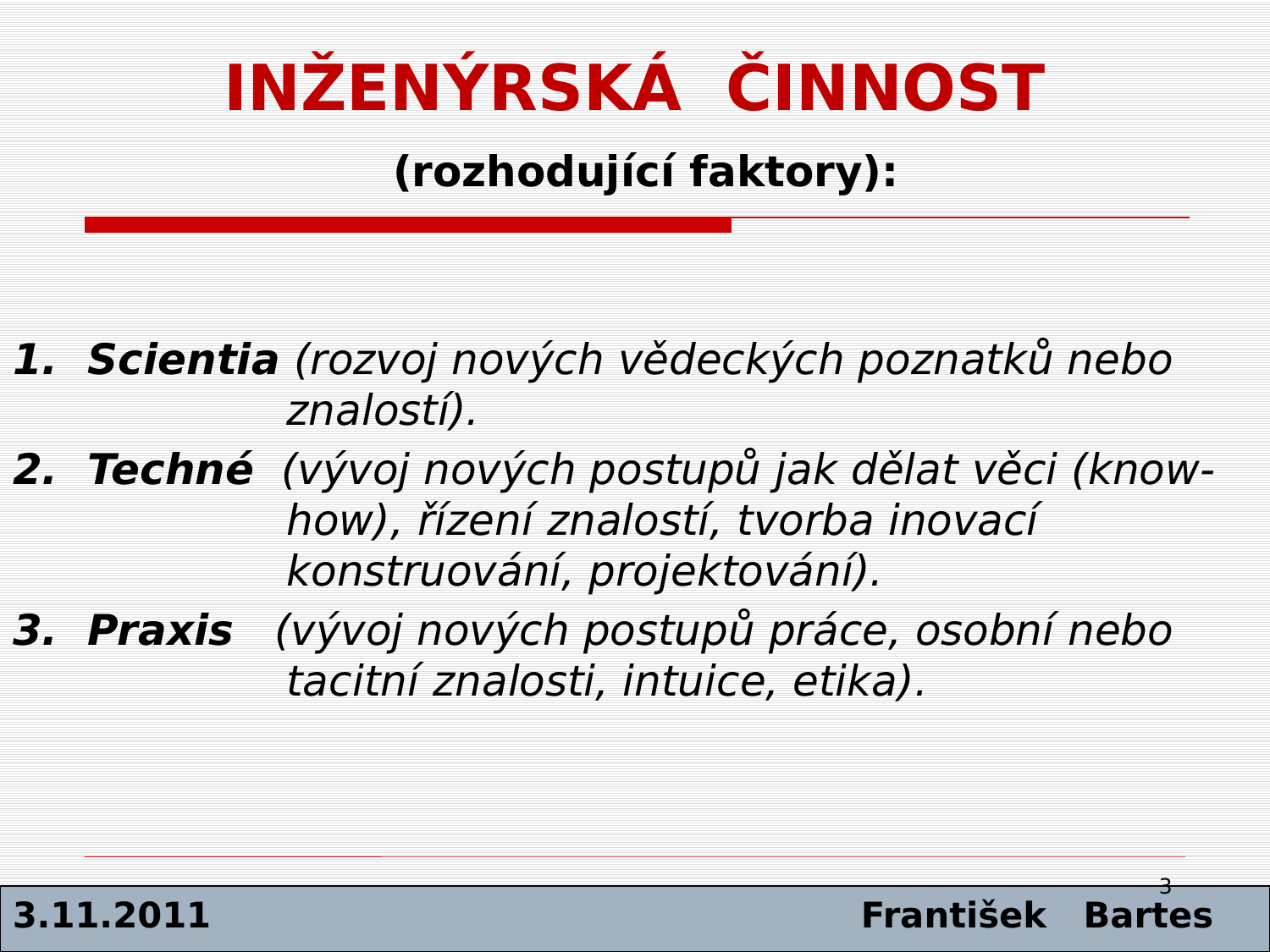

# INŽENÝRSKÁ  ČINNOST (rozhodující faktory):
1.  Scientia (rozvoj nových vědeckých poznatků nebo znalostí).
2.  Techné  (vývoj nových postupů jak dělat věci (know-how), řízení znalostí, tvorba inovací konstruování, projektování).
3.  Praxis   (vývoj nových postupů práce, osobní nebo tacitní znalosti, intuice, etika).

3
3.11.2011                                                     František   Bartes